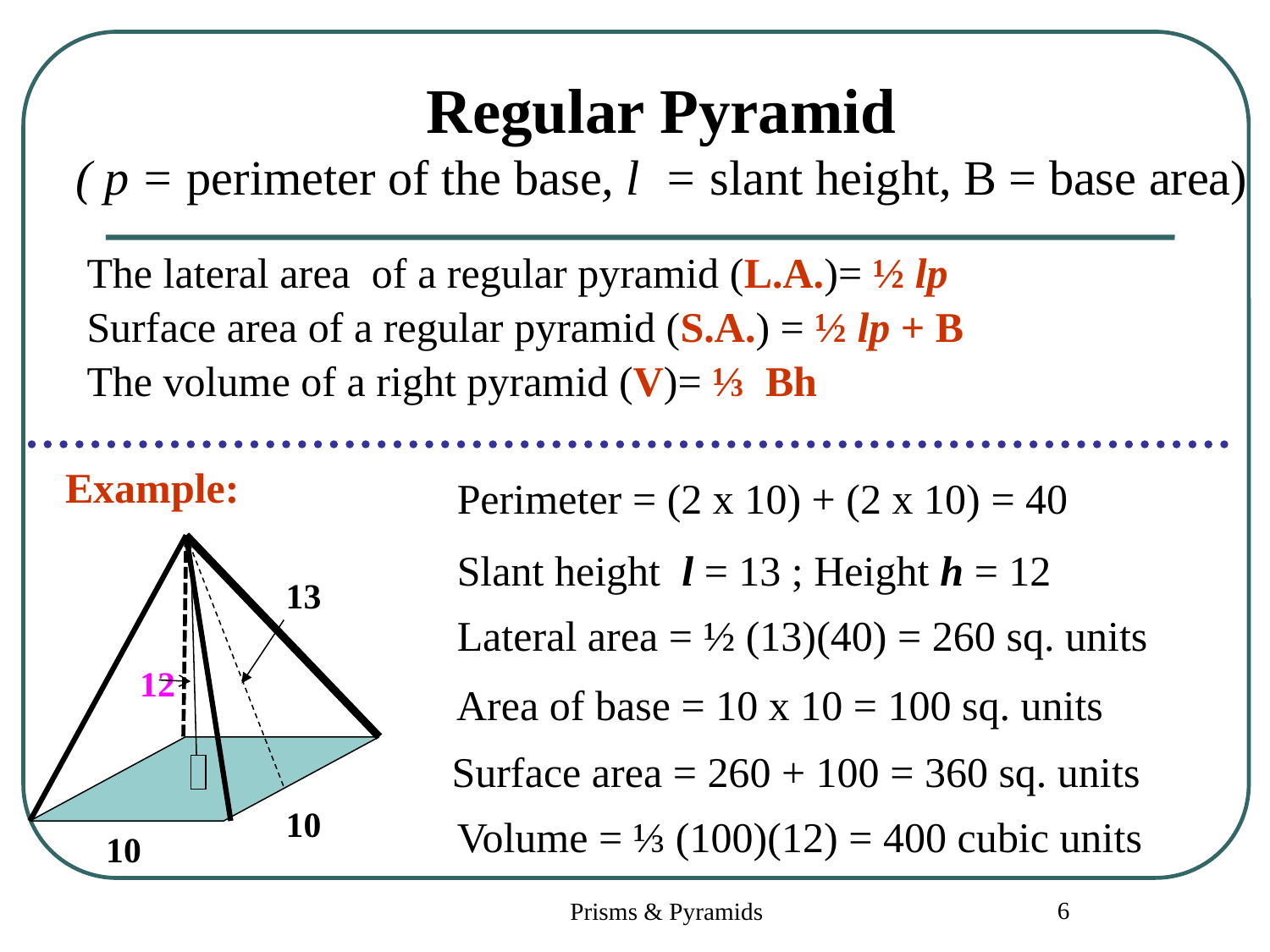

# Regular Pyramid ( p = perimeter of the base, l  = slant height, B = base area)
The lateral area  of a regular pyramid (L.A.)= ½ lp
Surface area of a regular pyramid (S.A.) = ½ lp + B
The volume of a right pyramid (V)= ⅓  Bh

Example:
Perimeter = (2 x 10) + (2 x 10) = 40
Slant height  l = 13 ; Height h = 12

13

10
12
10
Lateral area = ½ (13)(40) = 260 sq. units
Area of base = 10 x 10 = 100 sq. units
Surface area = 260 + 100 = 360 sq. units
Volume = ⅓ (100)(12) = 400 cubic units
6
Prisms & Pyramids